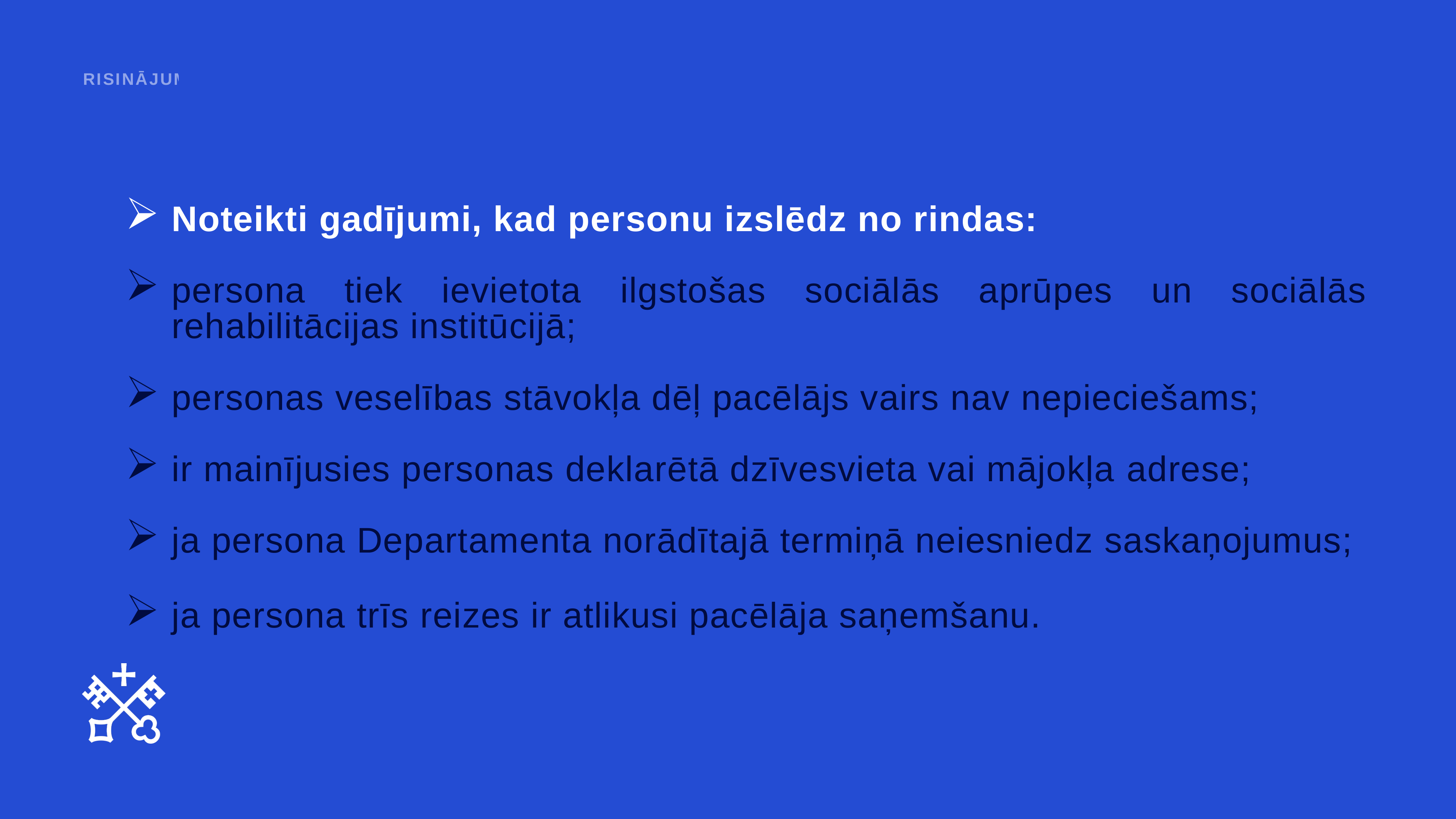

RISINĀJUMI

Noteikti gadījumi, kad personu izslēdz no rindas:

persona tiek ievietota ilgstošas sociālās aprūpes un sociālās rehabilitācijas institūcijā;

personas veselības stāvokļa dēļ pacēlājs vairs nav nepieciešams;

ir mainījusies personas deklarētā dzīvesvieta vai mājokļa adrese;

ja persona Departamenta norādītajā termiņā neiesniedz saskaņojumus;

ja persona trīs reizes ir atlikusi pacēlāja saņemšanu.